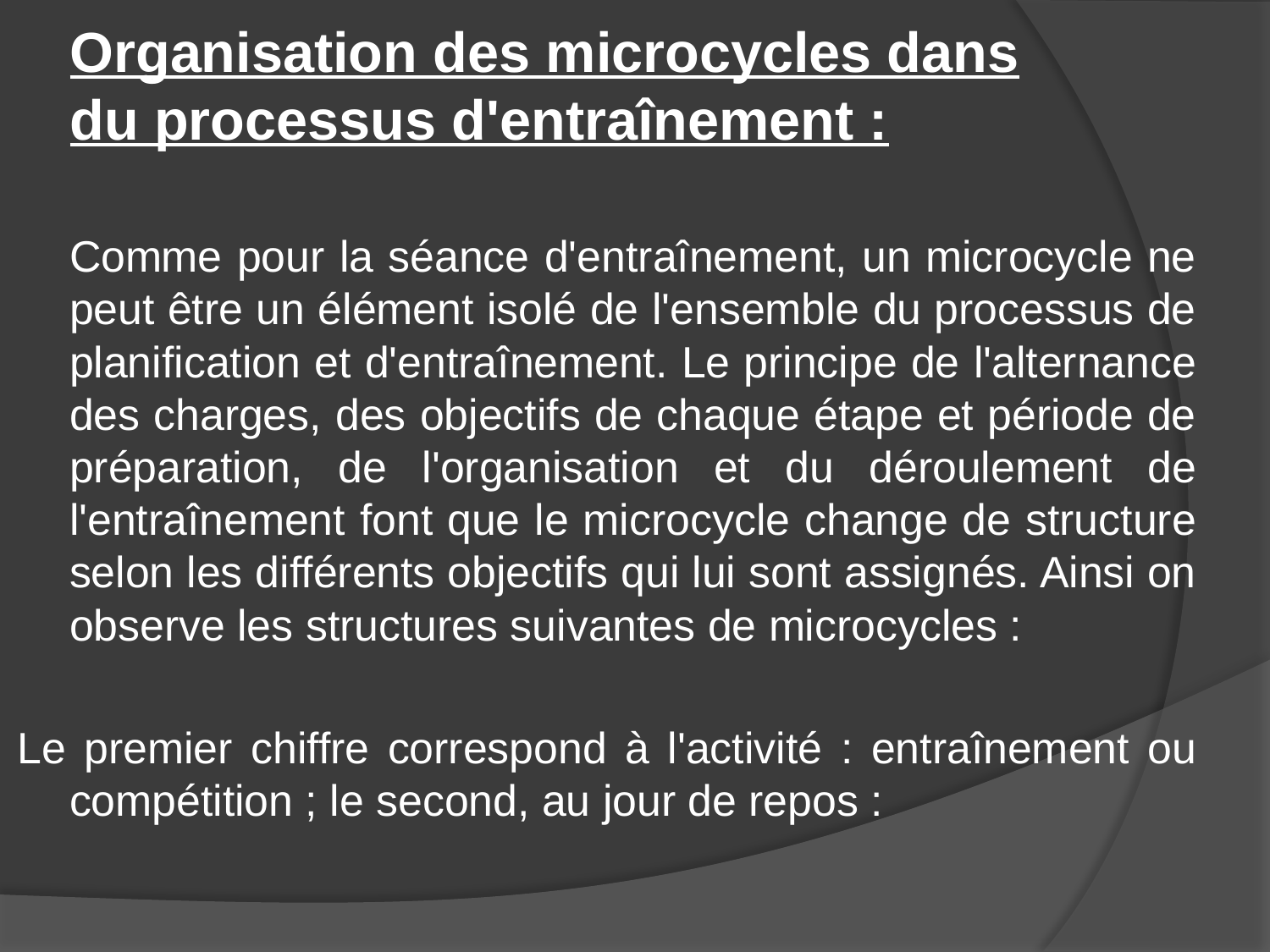

# Organisation des microcycles dans du processus d'entraînement :
	Comme pour la séance d'entraînement, un microcycle ne peut être un élément isolé de l'ensemble du processus de planification et d'entraînement. Le principe de l'alternance des charges, des objectifs de chaque étape et période de préparation, de l'organisation et du déroulement de l'entraînement font que le microcycle change de structure selon les différents objectifs qui lui sont assignés. Ainsi on observe les structures suivantes de microcycles :

Le premier chiffre correspond à l'activité : entraînement ou compétition ; le second, au jour de repos :